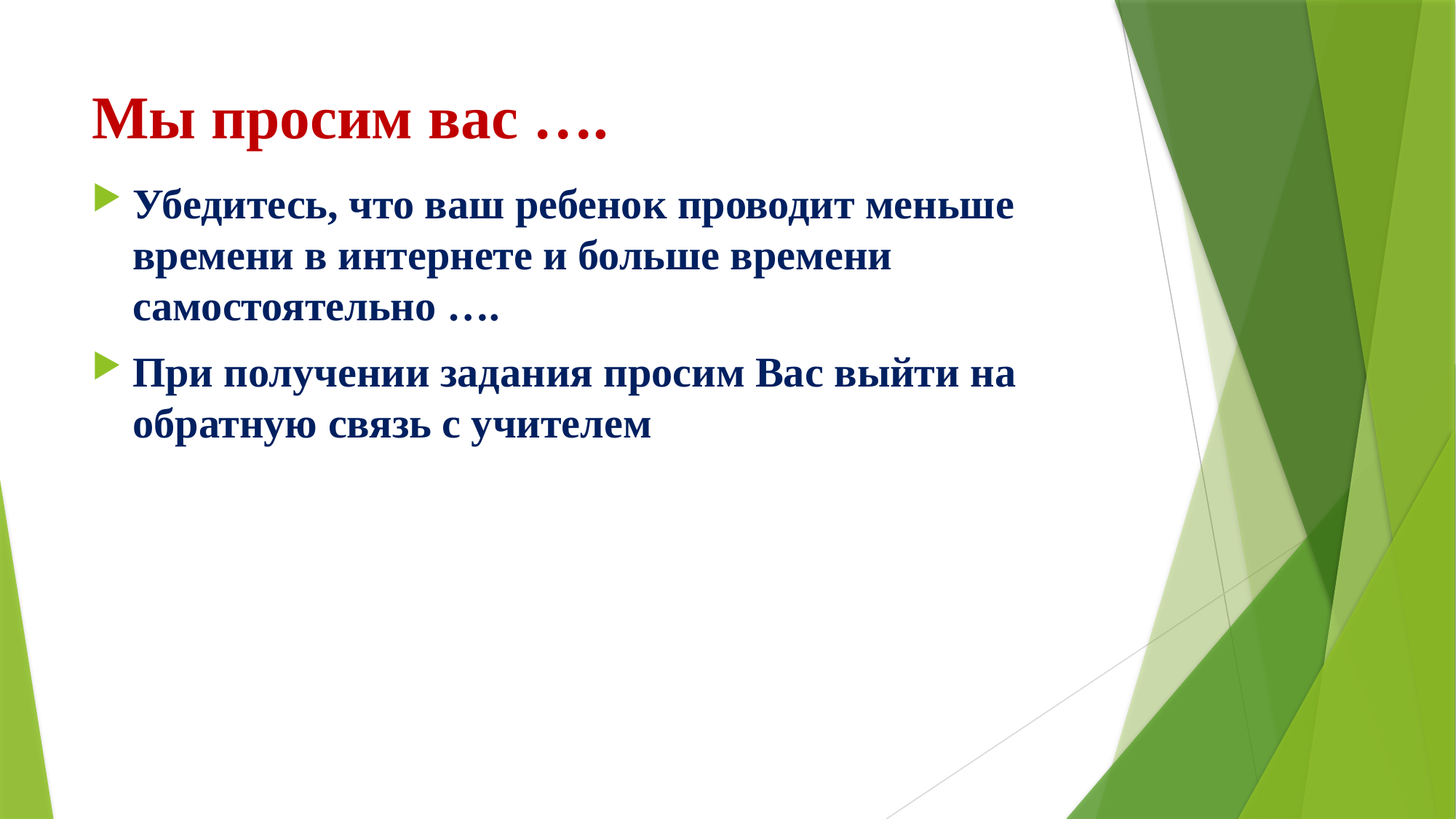

# Мы просим вас ….
Убедитесь, что ваш ребенок проводит меньше времени в интернете и больше времени самостоятельно ….
При получении задания просим Вас выйти на обратную связь с учителем